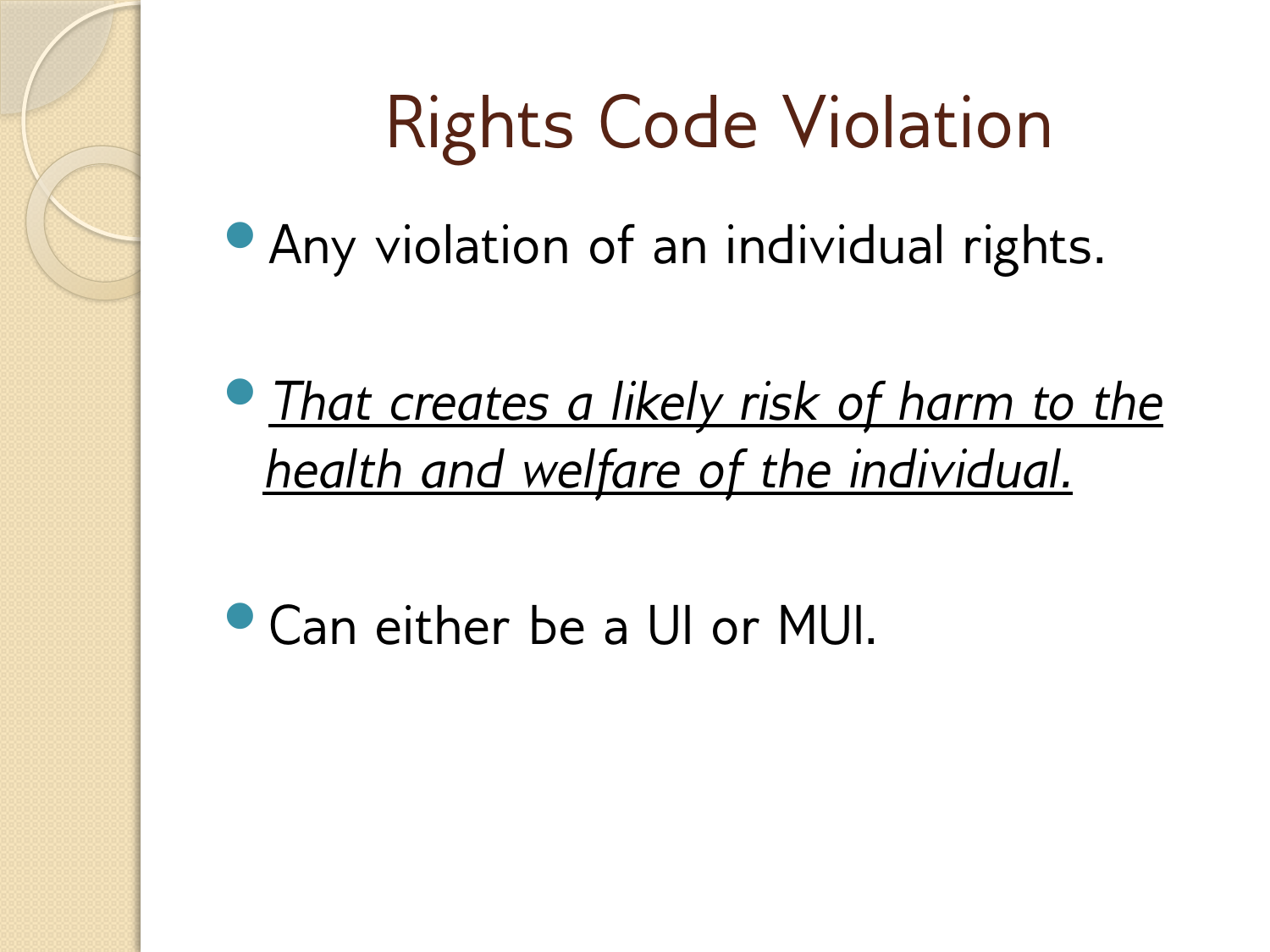

# Rights Code Violation
Any violation of an individual rights.

That creates a likely risk of harm to the health and welfare of the individual.

Can either be a UI or MUI.